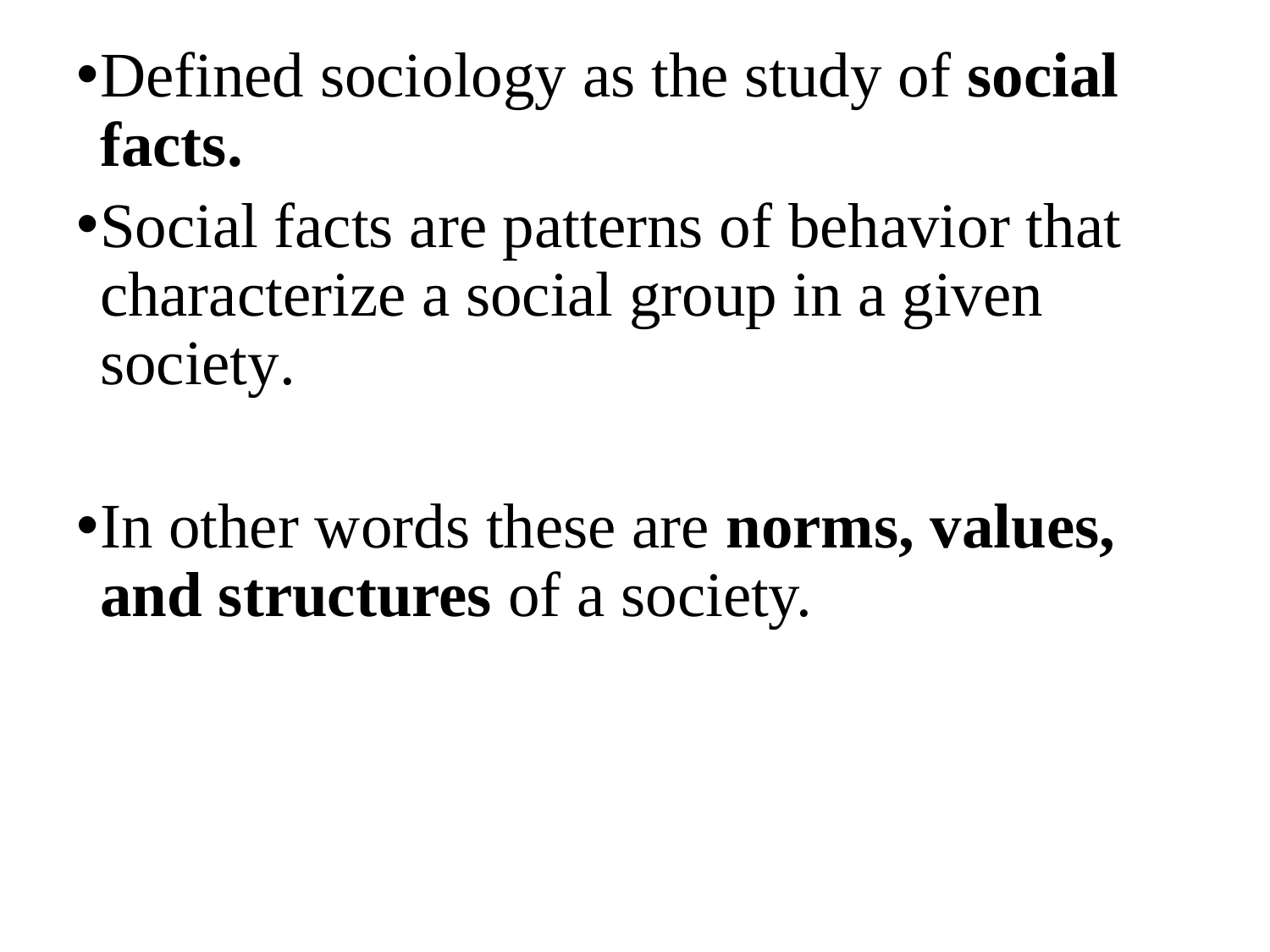

Defined sociology as the study of social facts.
Social facts are patterns of behavior that characterize a social group in a given society.

In other words these are norms, values, and structures of a society.